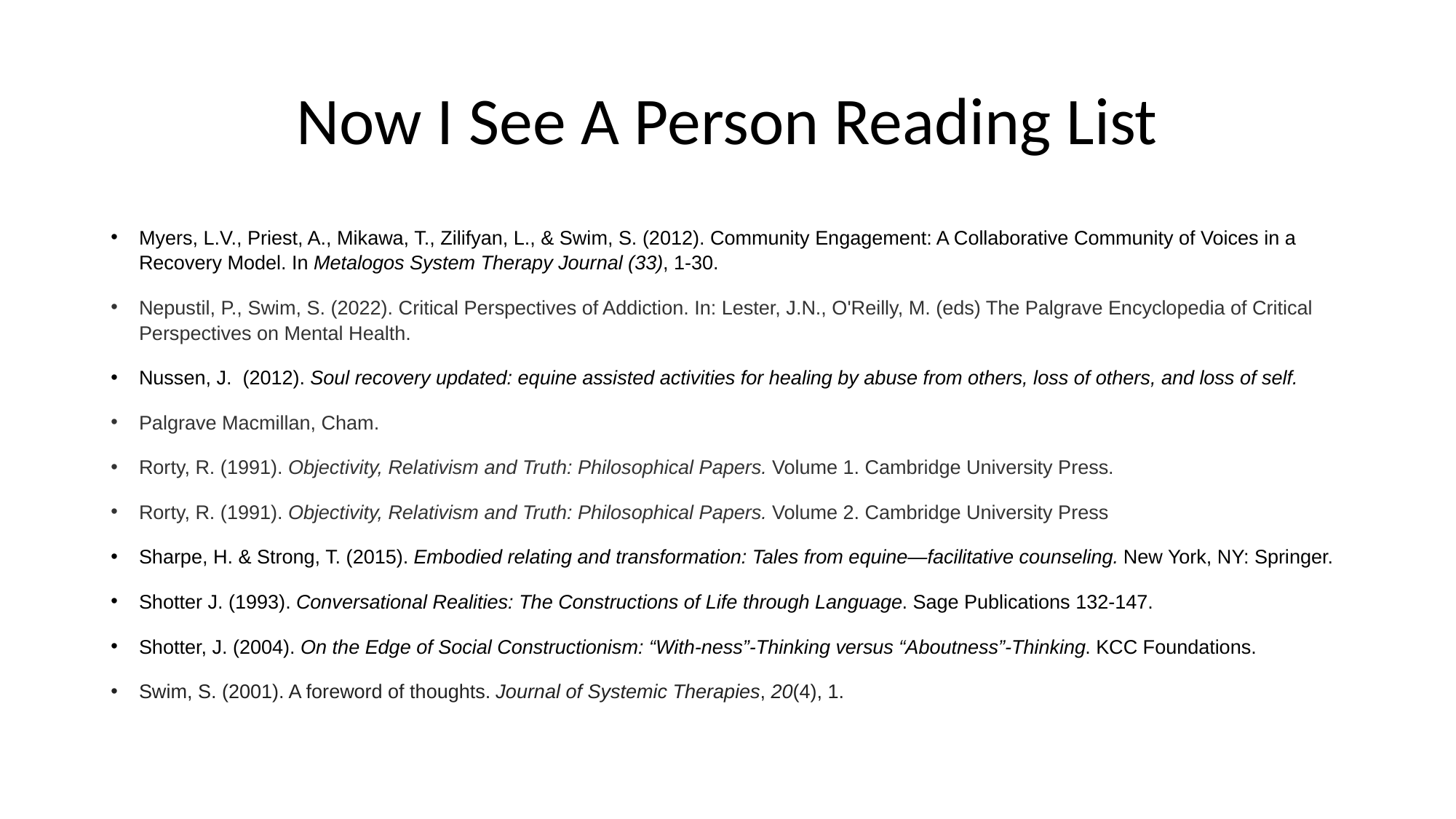

# Now I See A Person Reading List
Myers, L.V., Priest, A., Mikawa, T., Zilifyan, L., & Swim, S. (2012). Community Engagement: A Collaborative Community of Voices in a Recovery Model. In Metalogos System Therapy Journal (33), 1-30.
Nepustil, P., Swim, S. (2022). Critical Perspectives of Addiction. In: Lester, J.N., O'Reilly, M. (eds) The Palgrave Encyclopedia of Critical Perspectives on Mental Health.
Nussen, J.  (2012). Soul recovery updated: equine assisted activities for healing by abuse from others, loss of others, and loss of self.
Palgrave Macmillan, Cham.
Rorty, R. (1991). Objectivity, Relativism and Truth: Philosophical Papers. Volume 1. Cambridge University Press.
Rorty, R. (1991). Objectivity, Relativism and Truth: Philosophical Papers. Volume 2. Cambridge University Press
Sharpe, H. & Strong, T. (2015). Embodied relating and transformation: Tales from equine—facilitative counseling. New York, NY: Springer.
Shotter J. (1993). Conversational Realities: The Constructions of Life through Language. Sage Publications 132-147.
Shotter, J. (2004). On the Edge of Social Constructionism: “With-ness”-Thinking versus “Aboutness”-Thinking. KCC Foundations.
Swim, S. (2001). A foreword of thoughts. Journal of Systemic Therapies, 20(4), 1.